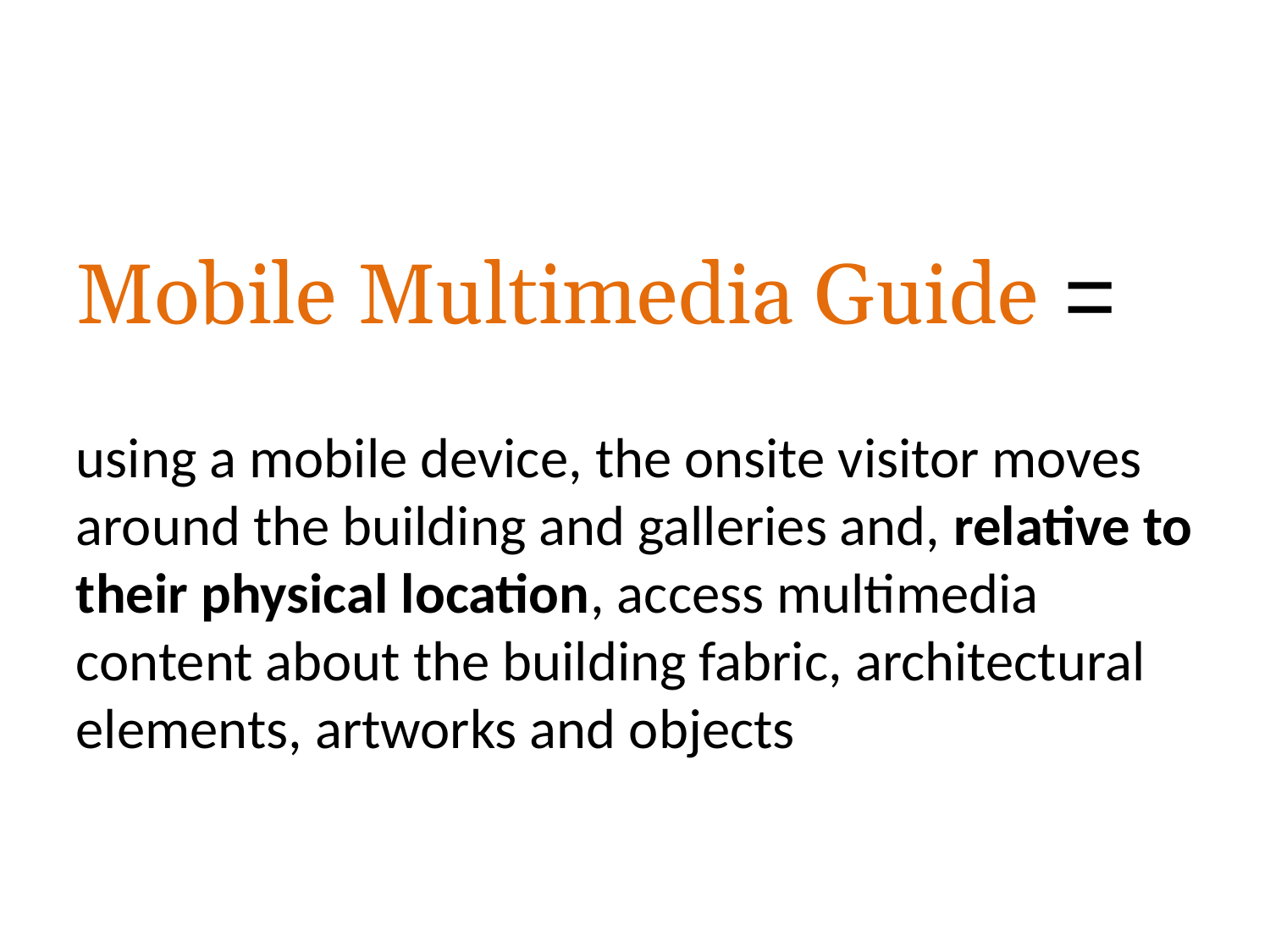

Mobile Multimedia Guide =

using a mobile device, the onsite visitor moves around the building and galleries and, relative to their physical location, access multimedia content about the building fabric, architectural elements, artworks and objects